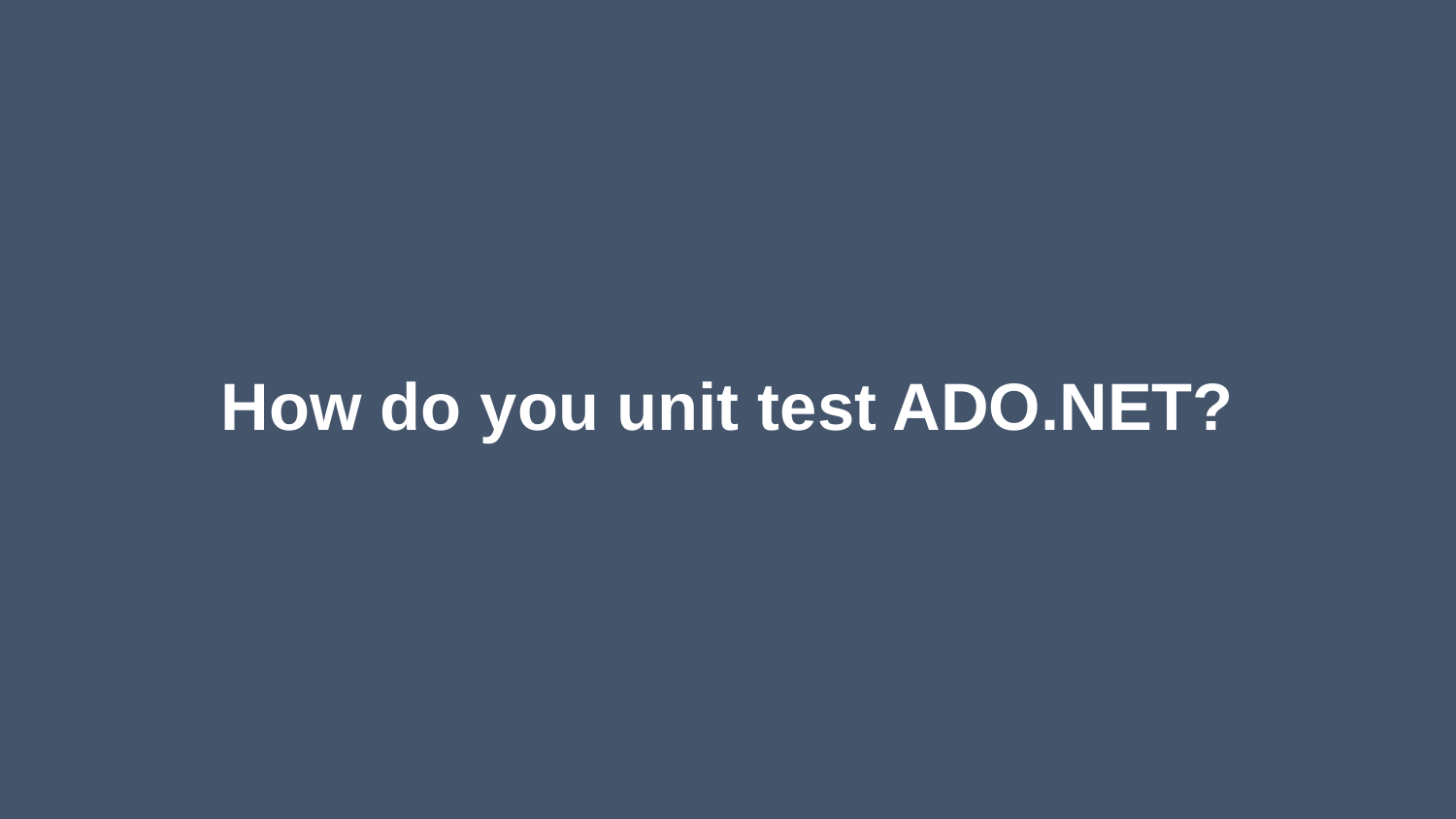

# How do you unit test ADO.NET?